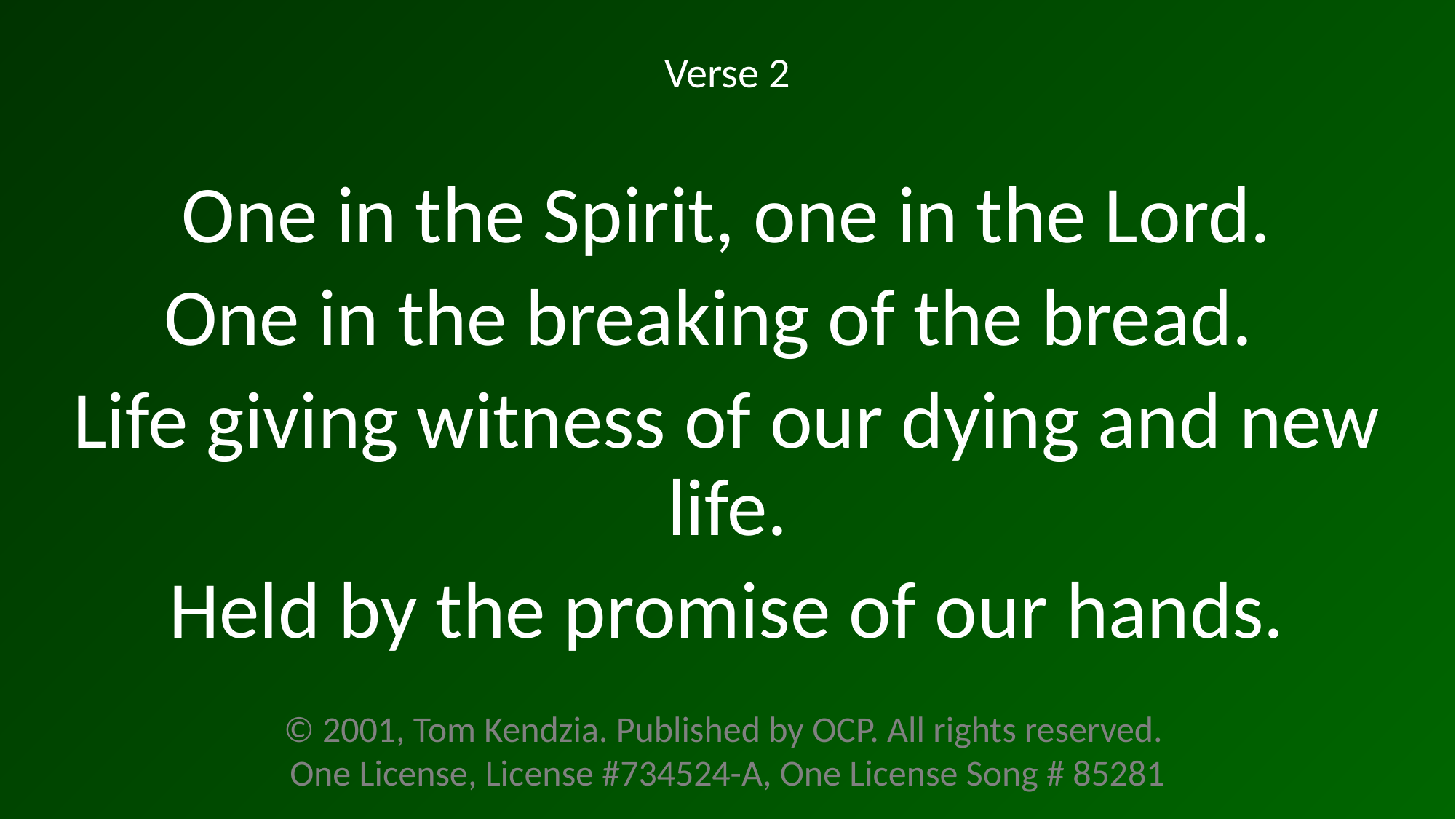

Verse 2

One in the Spirit, one in the Lord.
One in the breaking of the bread.
Life giving witness of our dying and new life.
Held by the promise of our hands.
© 2001, Tom Kendzia. Published by OCP. All rights reserved.
One License, License #734524-A, One License Song # 85281